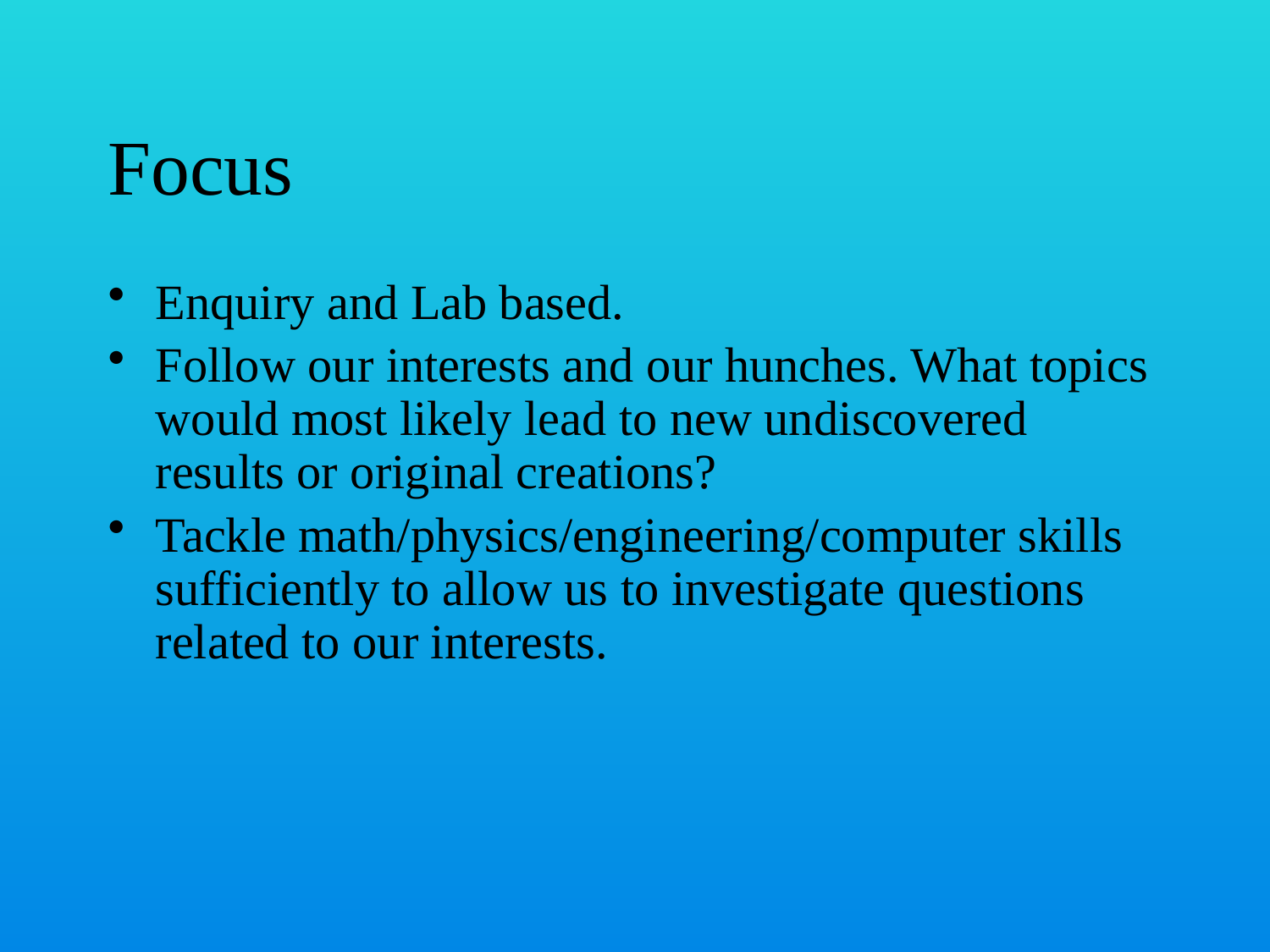

# Focus

Enquiry and Lab based.
Follow our interests and our hunches. What topics would most likely lead to new undiscovered results or original creations?
Tackle math/physics/engineering/computer skills sufficiently to allow us to investigate questions related to our interests.